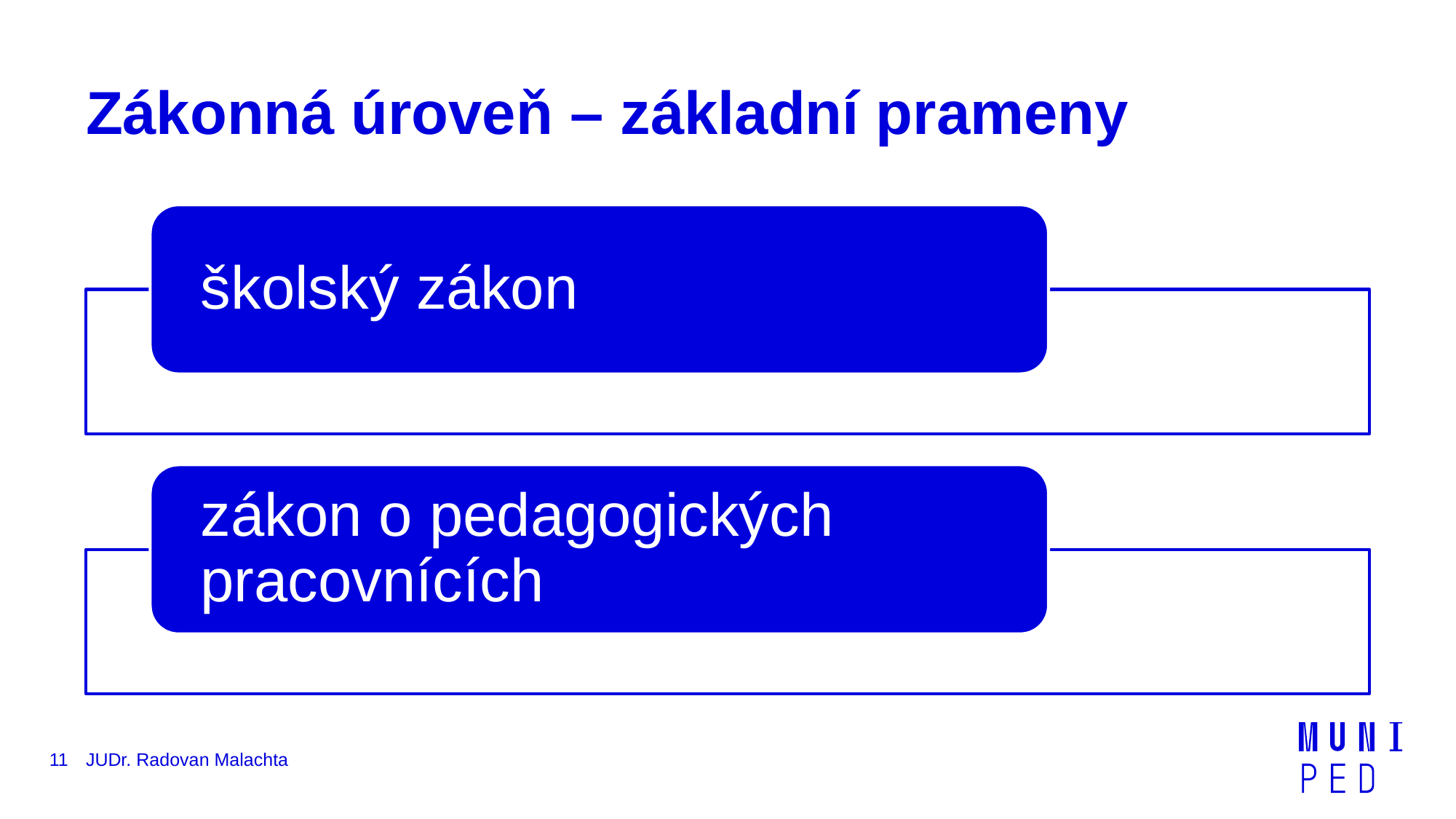

# Zákonná úroveň – základní prameny
školský zákon
zákon o pedagogických pracovnících
11
JUDr. Radovan Malachta